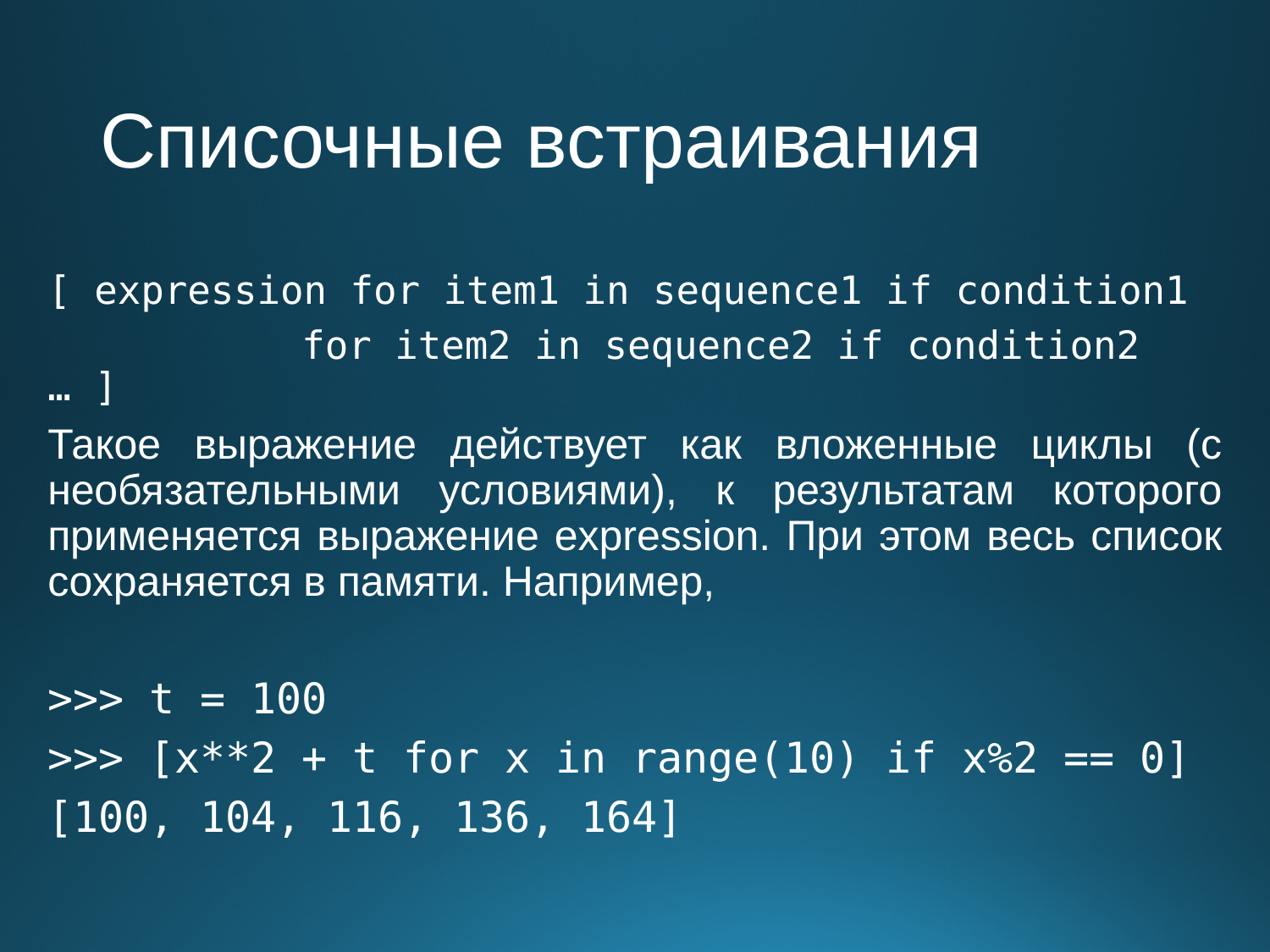

# Списочные встраивания
[ expression for item1 in sequence1 if condition1
		for item2 in sequence2 if condition2 … ]
Такое выражение действует как вложенные циклы (с необязательными условиями), к результатам которого применяется выражение expression. При этом весь список сохраняется в памяти. Например,

>>> t = 100
>>> [x**2 + t for x in range(10) if x%2 == 0]
[100, 104, 116, 136, 164]